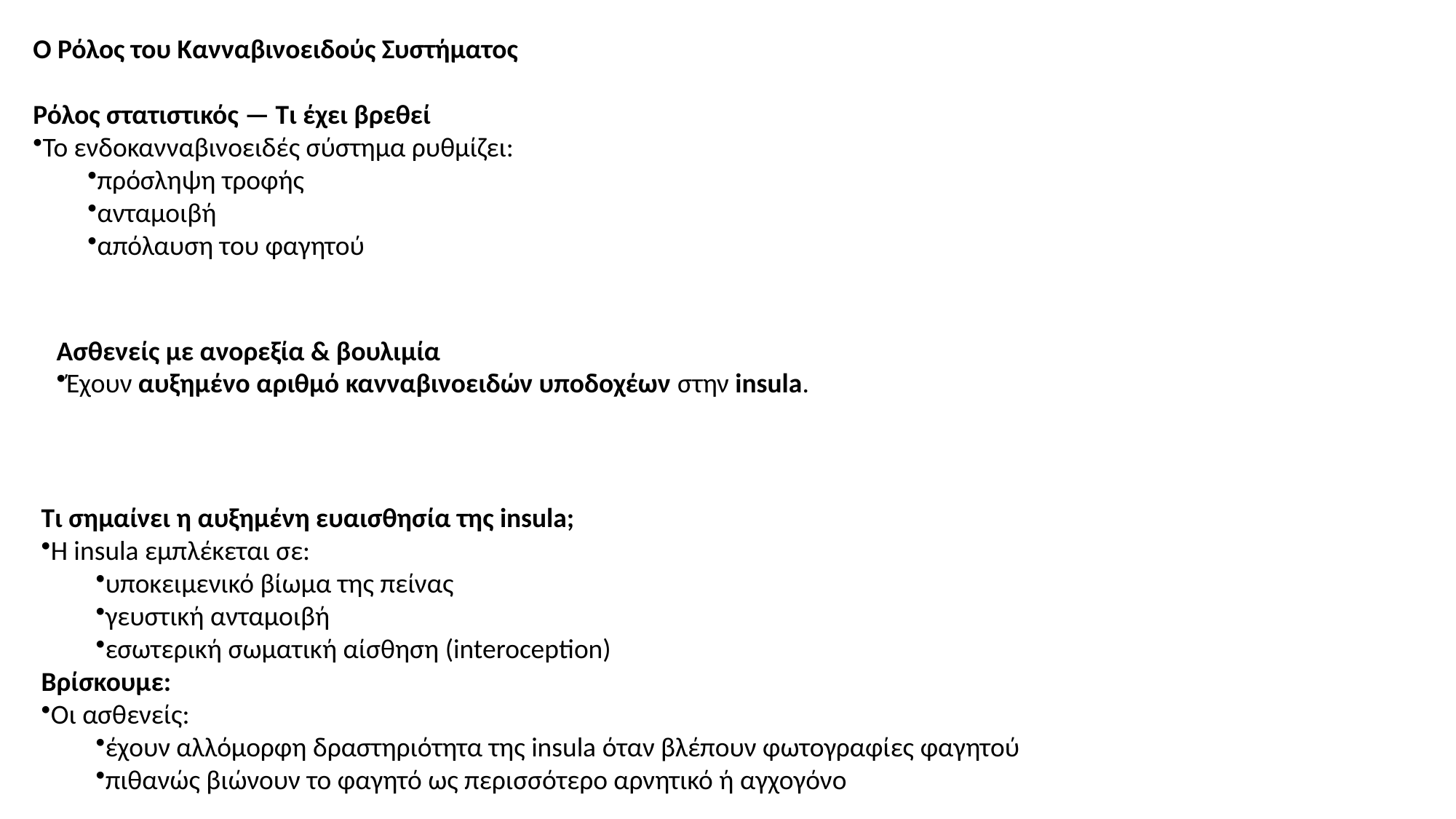

Ο Ρόλος του Κανναβινοειδούς Συστήματος

Ρόλος στατιστικός — Τι έχει βρεθεί
Το ενδοκανναβινοειδές σύστημα ρυθμίζει:
πρόσληψη τροφής
ανταμοιβή
απόλαυση του φαγητού

Ασθενείς με ανορεξία & βουλιμία
Έχουν αυξημένο αριθμό κανναβινοειδών υποδοχέων στην insula.

Τι σημαίνει η αυξημένη ευαισθησία της insula;
Η insula εμπλέκεται σε:
υποκειμενικό βίωμα της πείνας
γευστική ανταμοιβή
εσωτερική σωματική αίσθηση (interoception)
Βρίσκουμε:
Οι ασθενείς:
έχουν αλλόμορφη δραστηριότητα της insula όταν βλέπουν φωτογραφίες φαγητού
πιθανώς βιώνουν το φαγητό ως περισσότερο αρνητικό ή αγχογόνο